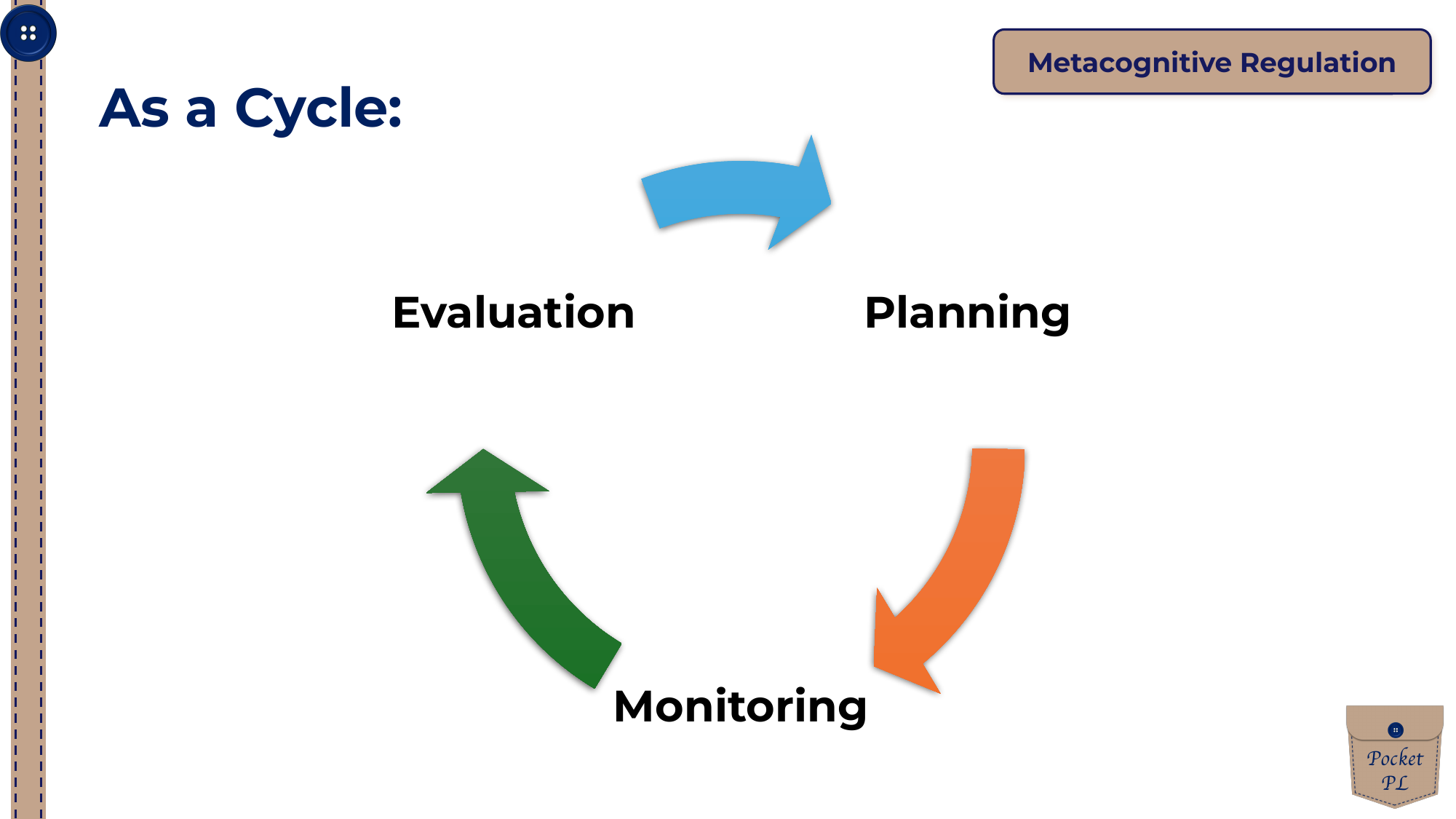

Metacognitive Regulation
As a Cycle:
Planning
Monitoring
Evaluation